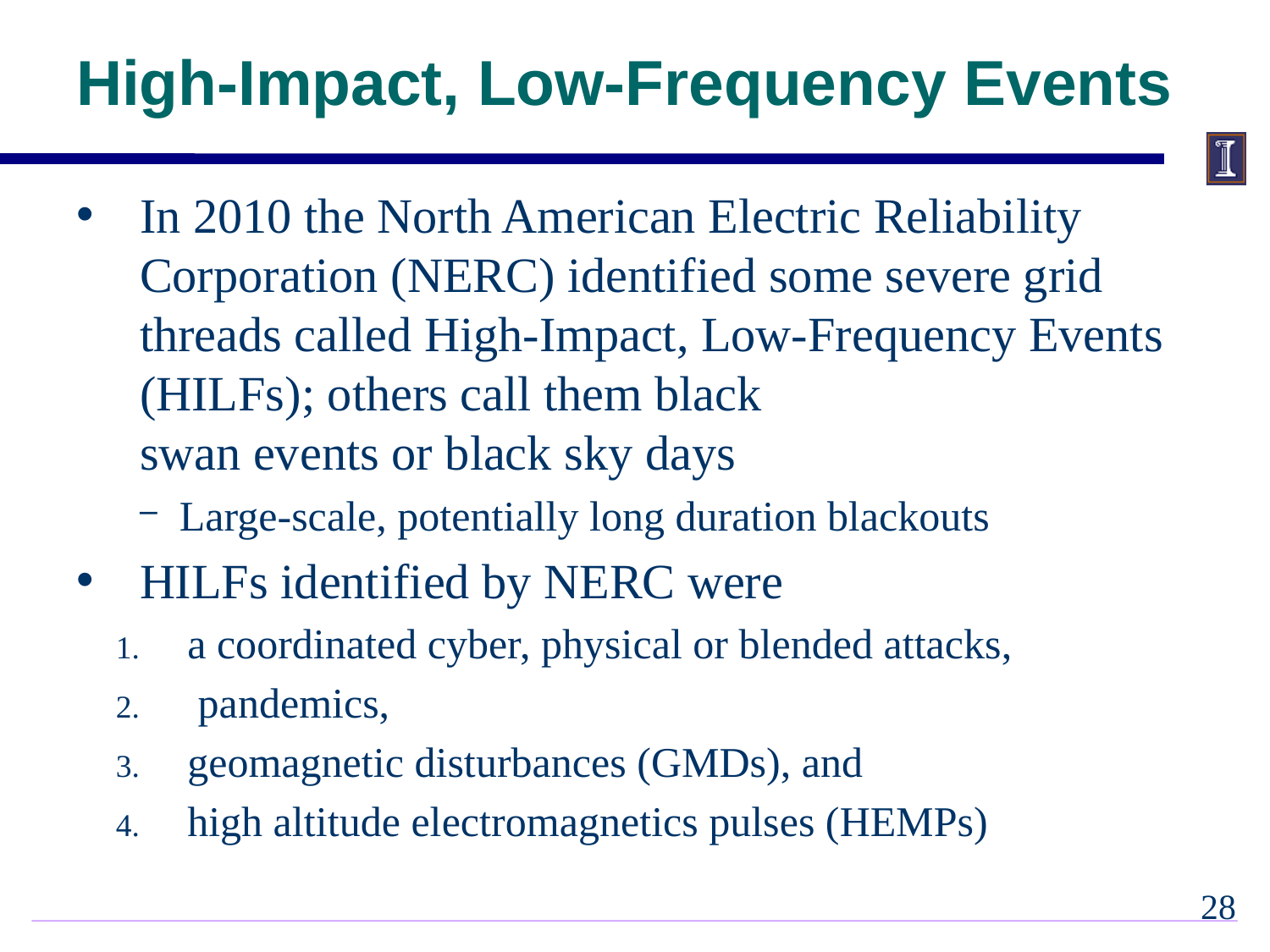

# High-Impact, Low-Frequency Events
In 2010 the North American Electric Reliability
Corporation (NERC) identified some severe grid threads called High-Impact, Low-Frequency Events (HILFs); others call them black
swan events or black sky days
Large-scale, potentially long duration blackouts
HILFs identified by NERC were
a coordinated cyber, physical or blended attacks,
 pandemics,
geomagnetic disturbances (GMDs), and
high altitude electromagnetics pulses (HEMPs)

28